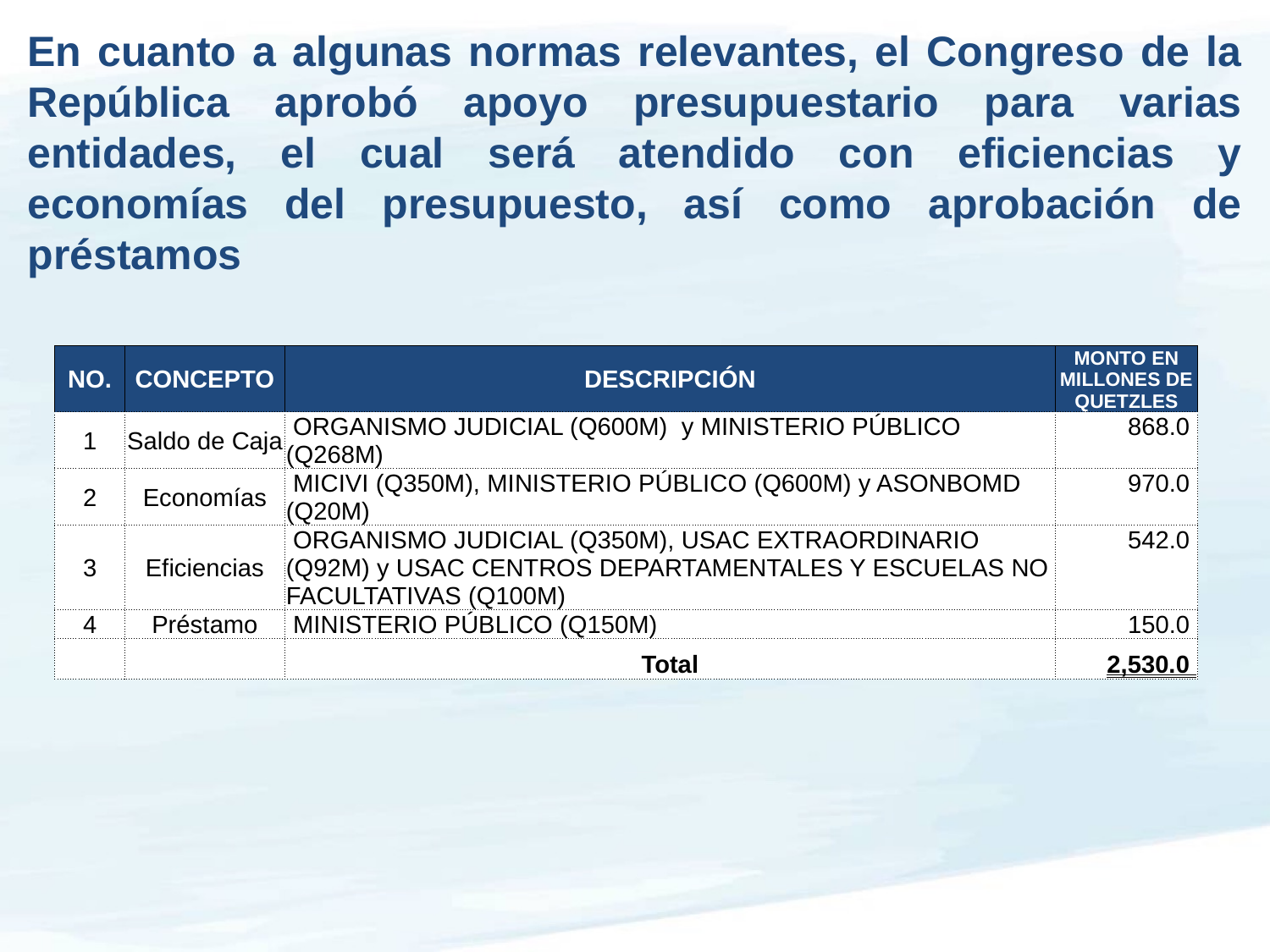

# En cuanto a algunas normas relevantes, el Congreso de la República aprobó apoyo presupuestario para varias entidades, el cual será atendido con eficiencias y economías del presupuesto, así como aprobación de préstamos
| NO. | CONCEPTO | DESCRIPCIÓN | MONTO EN MILLONES DE QUETZLES |
| --- | --- | --- | --- |
| 1 | Saldo de Caja | ORGANISMO JUDICIAL (Q600M) y MINISTERIO PÚBLICO (Q268M) | 868.0 |
| 2 | Economías | MICIVI (Q350M), MINISTERIO PÚBLICO (Q600M) y ASONBOMD (Q20M) | 970.0 |
| 3 | Eficiencias | ORGANISMO JUDICIAL (Q350M), USAC EXTRAORDINARIO (Q92M) y USAC CENTROS DEPARTAMENTALES Y ESCUELAS NO FACULTATIVAS (Q100M) | 542.0 |
| 4 | Préstamo | MINISTERIO PÚBLICO (Q150M) | 150.0 |
|  |  | Total | 2,530.0 |